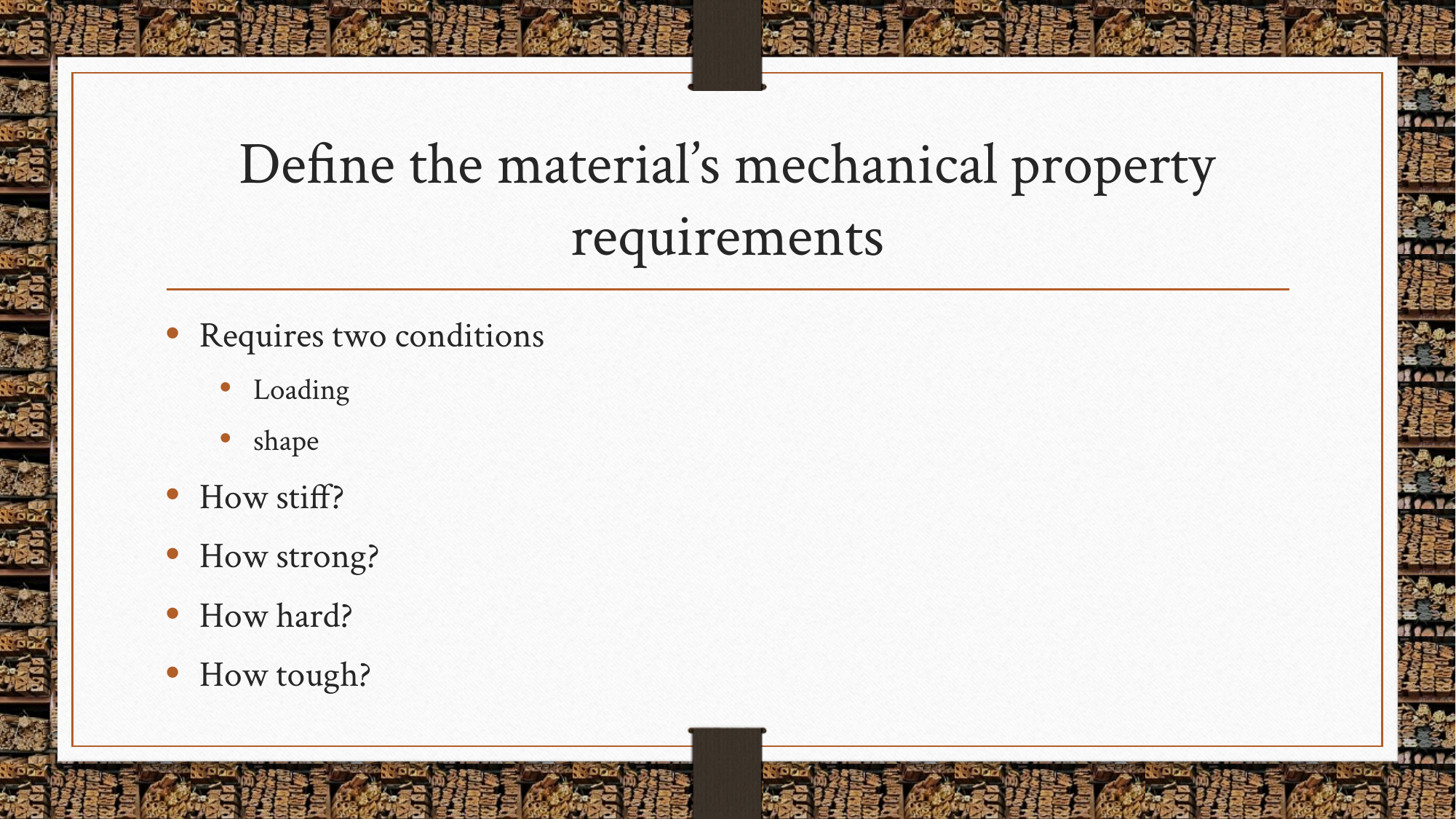

# Define the material’s mechanical property requirements
Requires two conditions
Loading
shape
How stiff?
How strong?
How hard?
How tough?